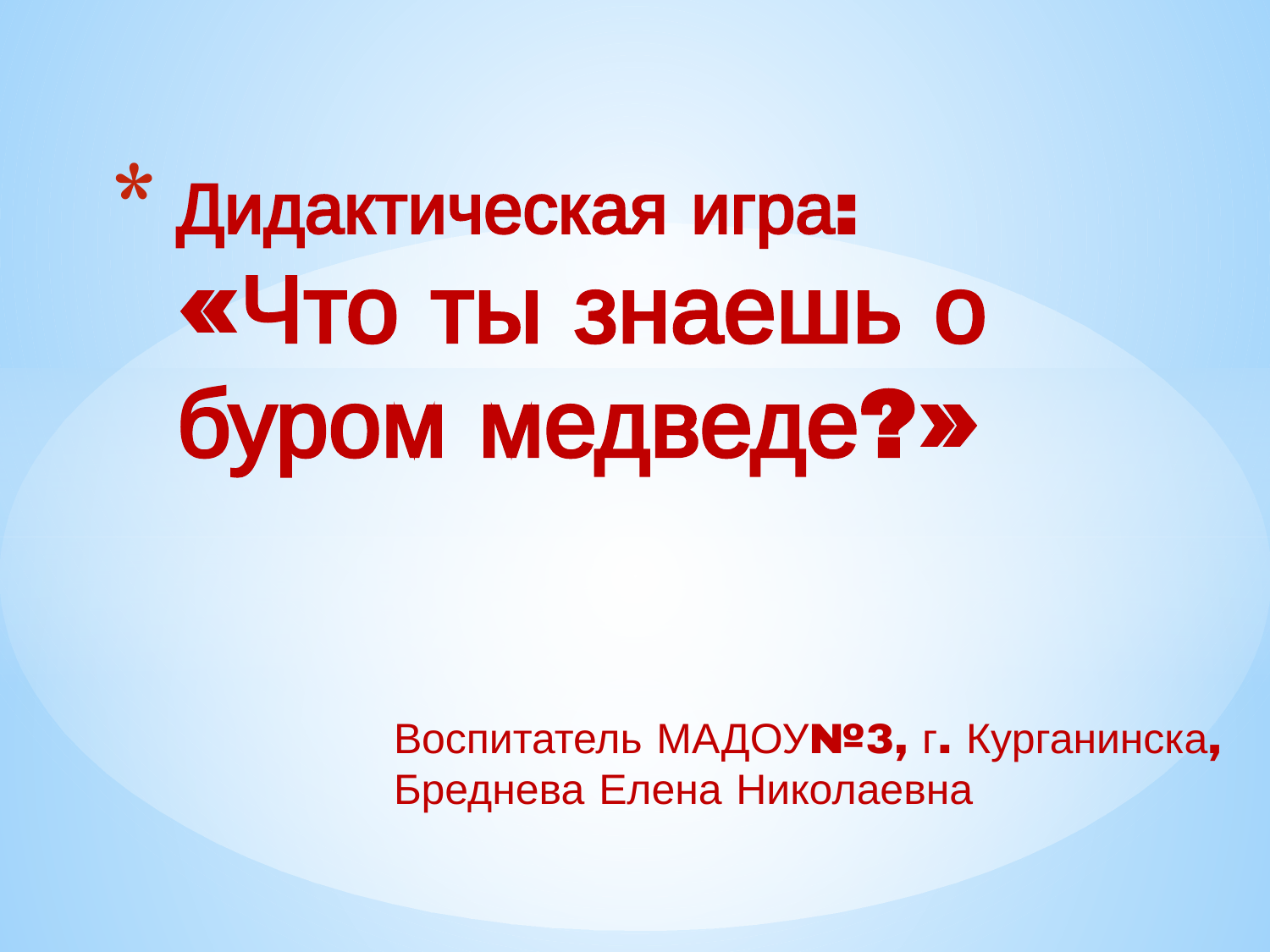

# Дидактическая игра: «Что ты знаешь о буром медведе?»
Воспитатель МАДОУ№3, г. Курганинска, Бреднева Елена Николаевна